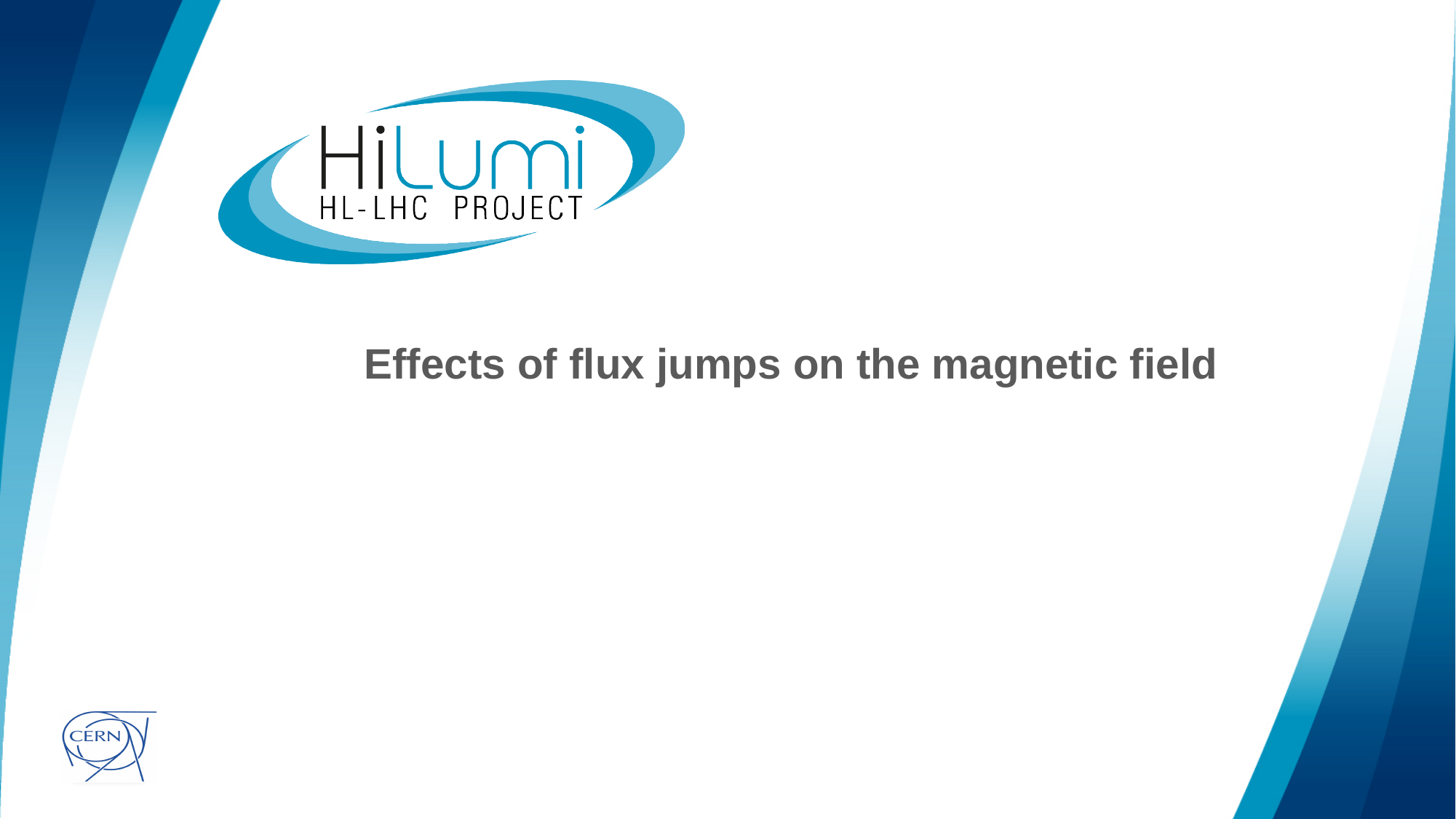

# Effects of flux jumps on the magnetic field